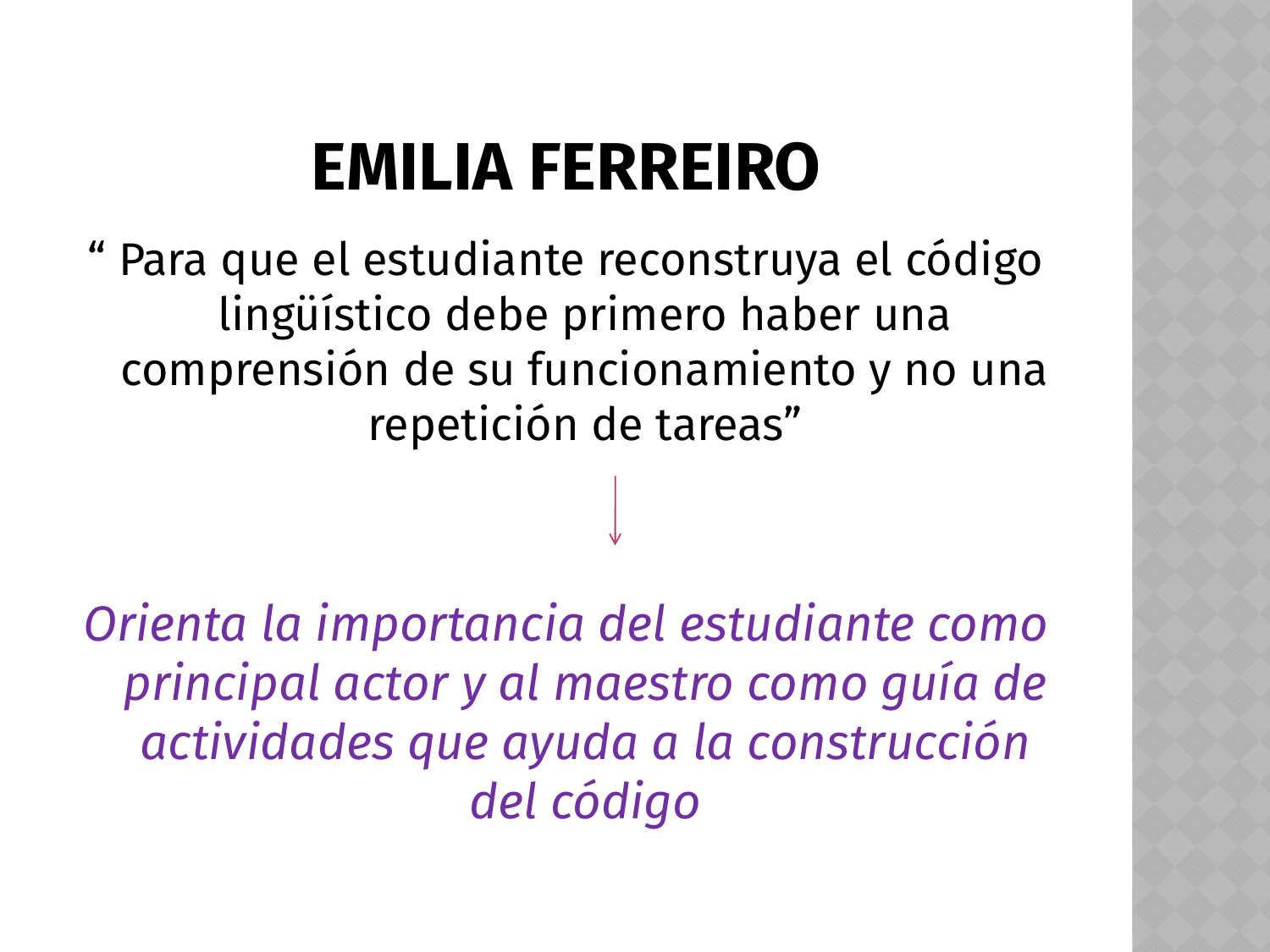

# EMILIA FERREIRO
“ Para que el estudiante reconstruya el código lingüístico debe primero haber una comprensión de su funcionamiento y no una repetición de tareas”

Orienta la importancia del estudiante como principal actor y al maestro como guía de actividades que ayuda a la construcción del código